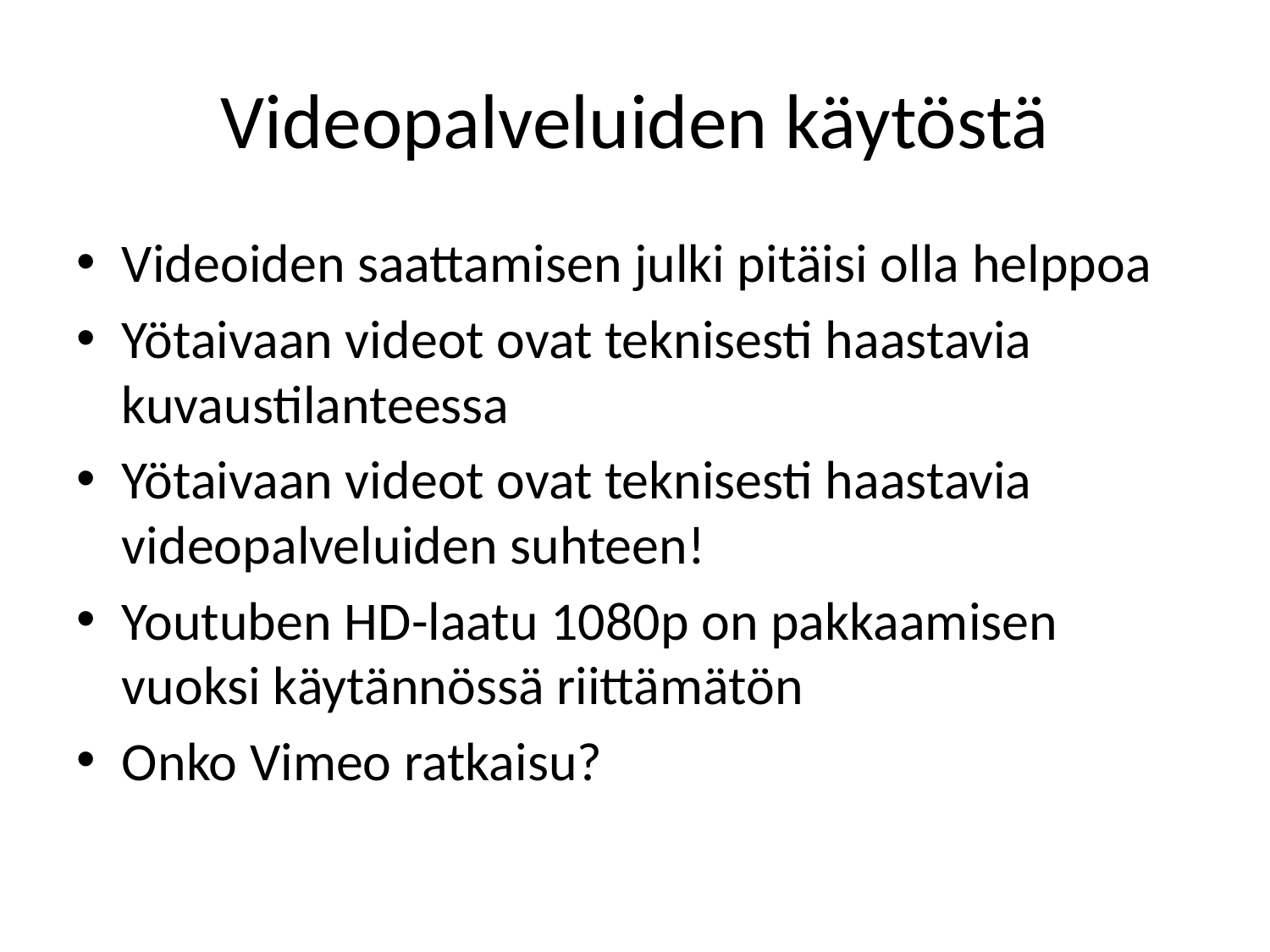

# Videopalveluiden käytöstä
Videoiden saattamisen julki pitäisi olla helppoa
Yötaivaan videot ovat teknisesti haastavia kuvaustilanteessa
Yötaivaan videot ovat teknisesti haastavia videopalveluiden suhteen!
Youtuben HD-laatu 1080p on pakkaamisen vuoksi käytännössä riittämätön
Onko Vimeo ratkaisu?